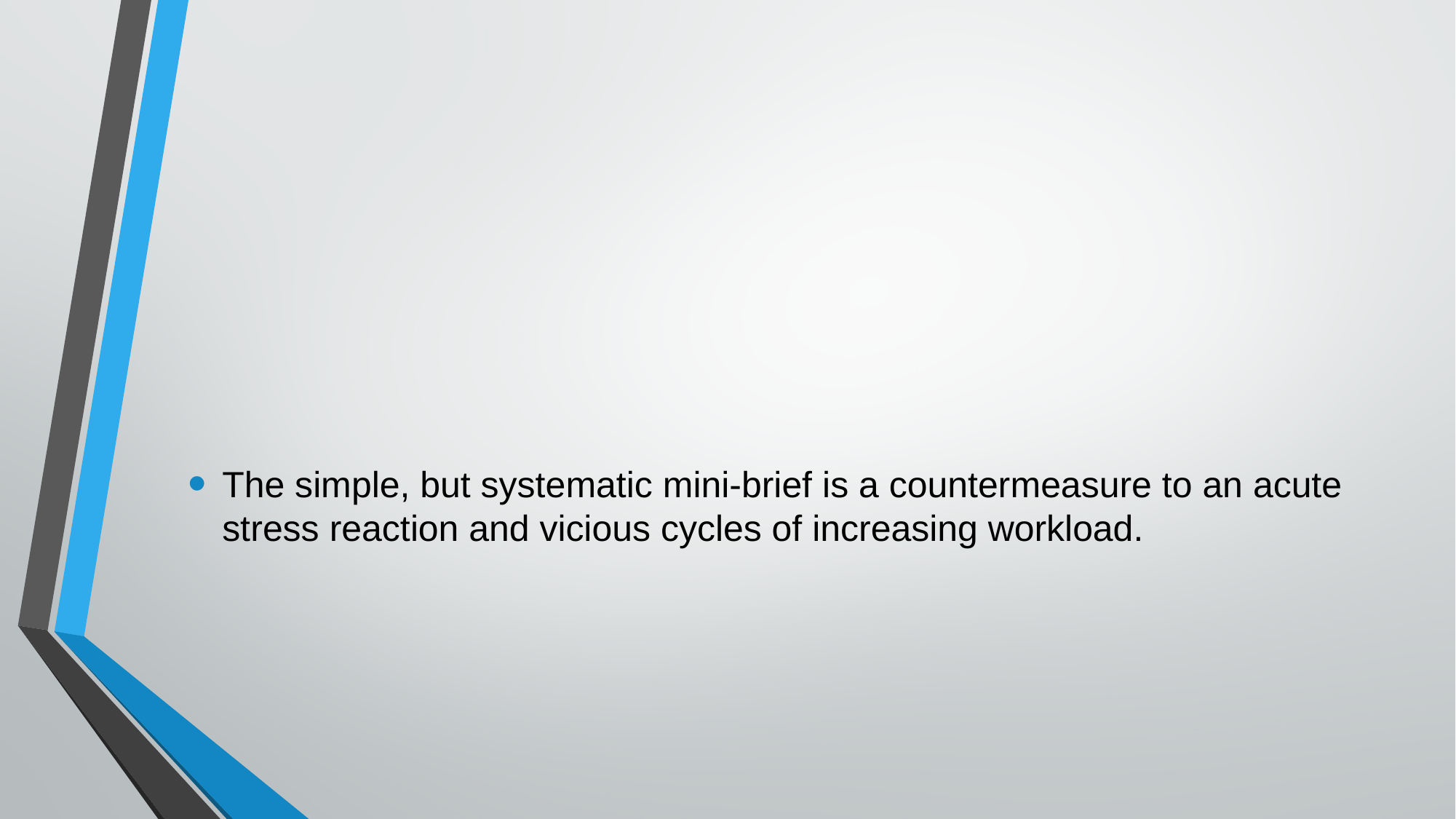

#
The simple, but systematic mini-brief is a countermeasure to an acute stress reaction and vicious cycles of increasing workload.